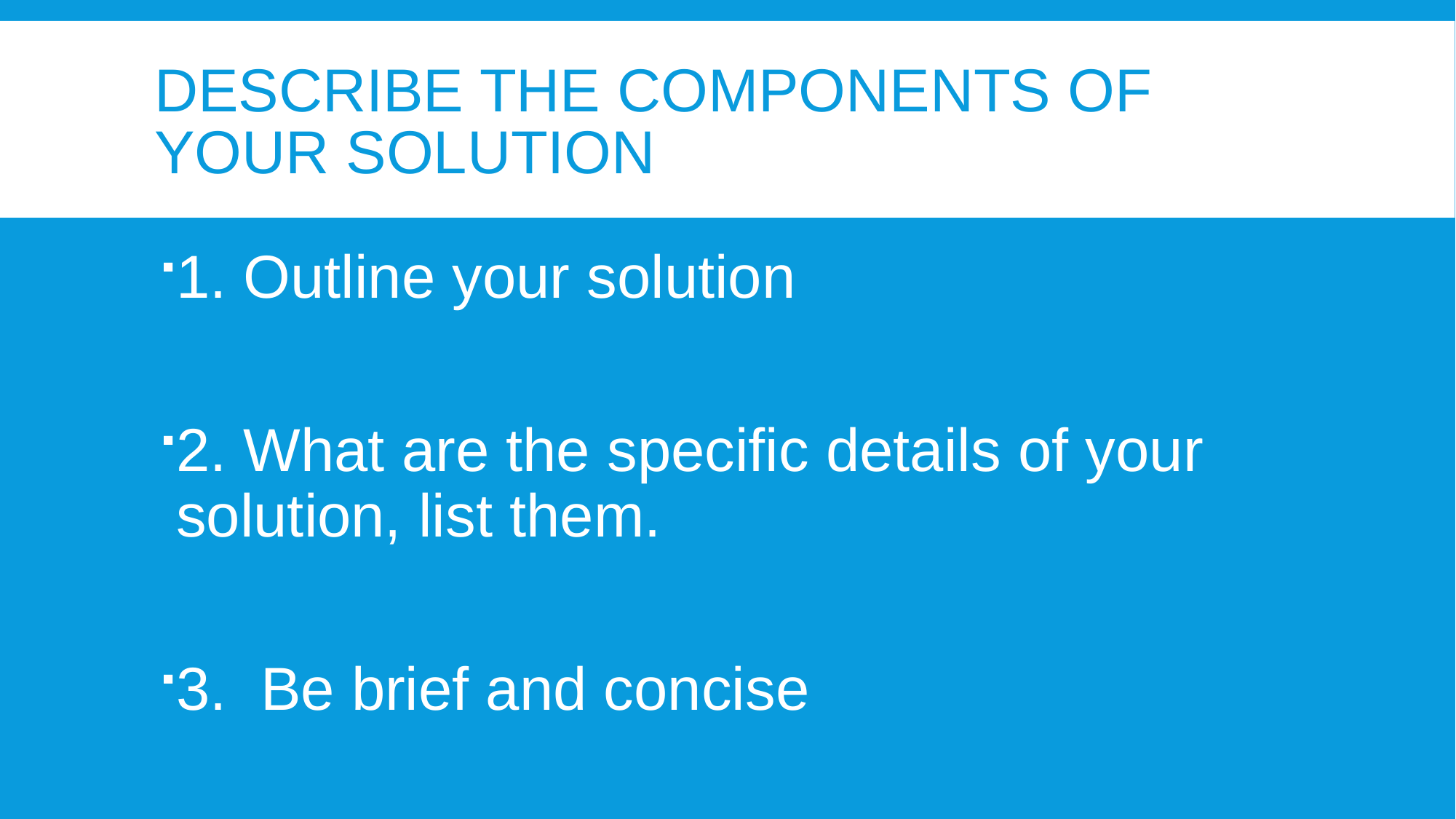

# Describe the components of your solution
1. Outline your solution

2. What are the specific details of your solution, list them.

3.  Be brief and concise